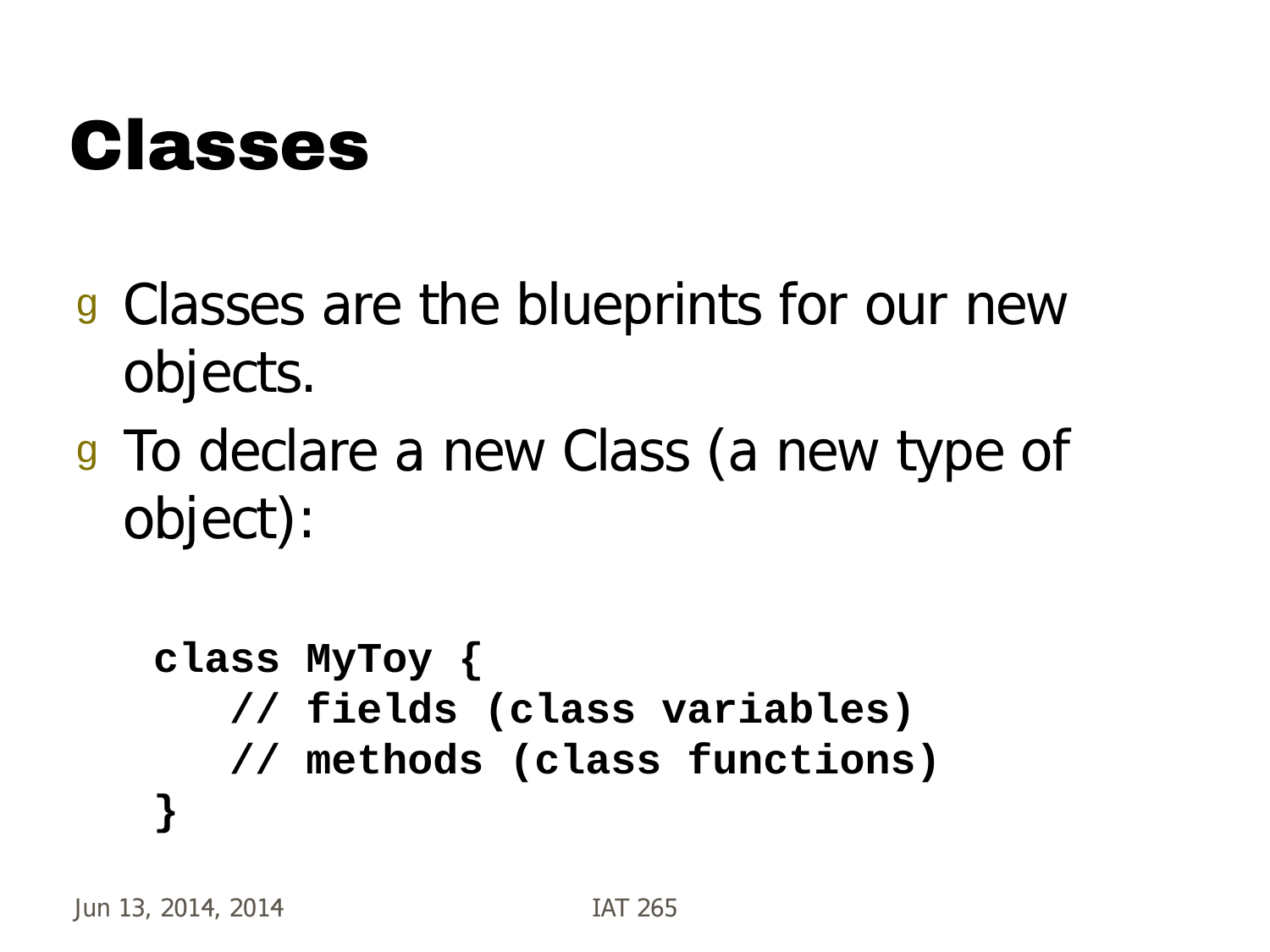

# Classes
Classes are the blueprints for our new objects.
To declare a new Class (a new type of object):
class MyToy {
   // fields (class variables)
   // methods (class functions)
}
Jun 13, 2014, 2014
IAT 265